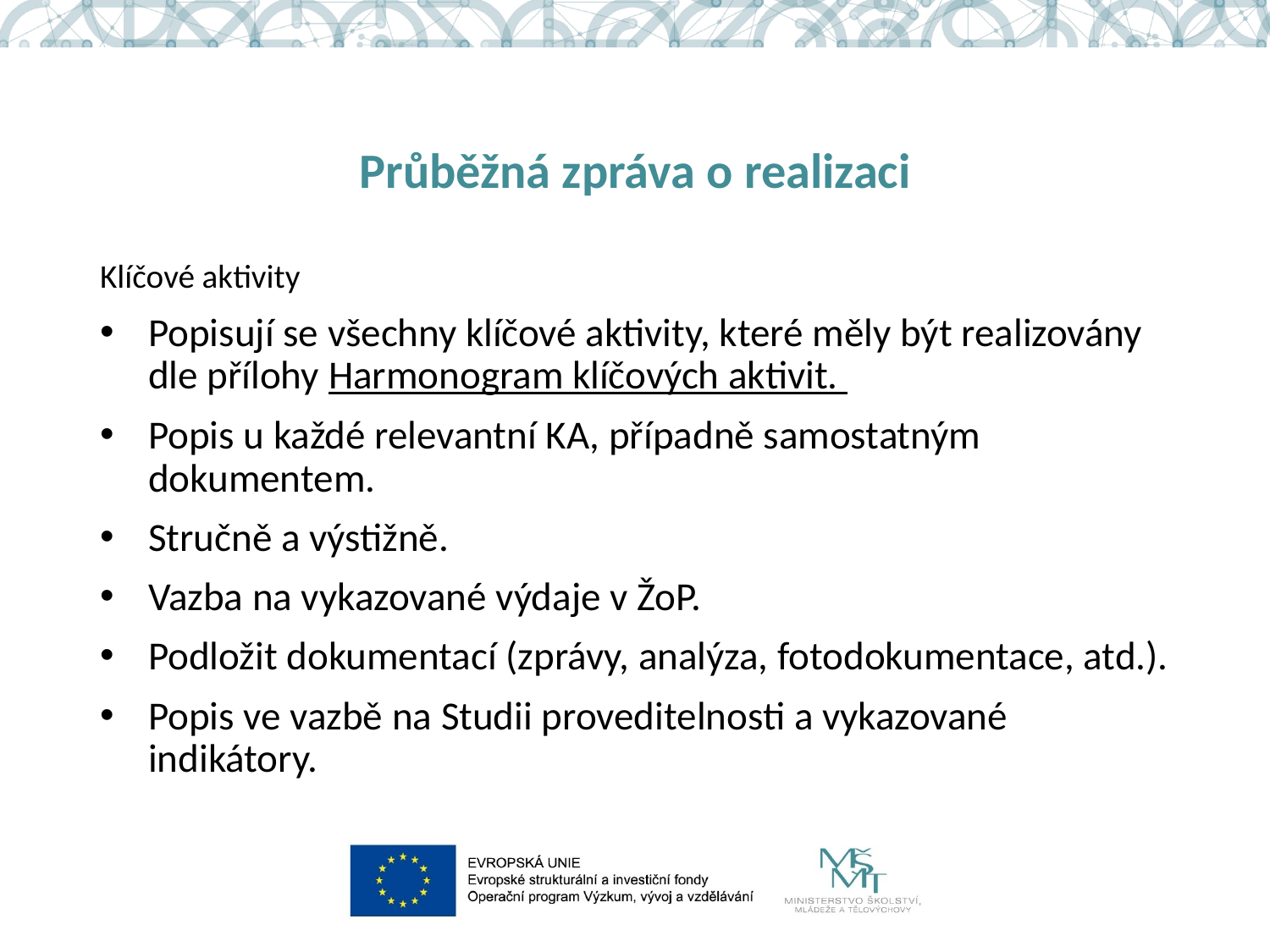

# Průběžná zpráva o realizaci
Klíčové aktivity
Popisují se všechny klíčové aktivity, které měly být realizovány dle přílohy Harmonogram klíčových aktivit.
Popis u každé relevantní KA, případně samostatným dokumentem.
Stručně a výstižně.
Vazba na vykazované výdaje v ŽoP.
Podložit dokumentací (zprávy, analýza, fotodokumentace, atd.).
Popis ve vazbě na Studii proveditelnosti a vykazované indikátory.